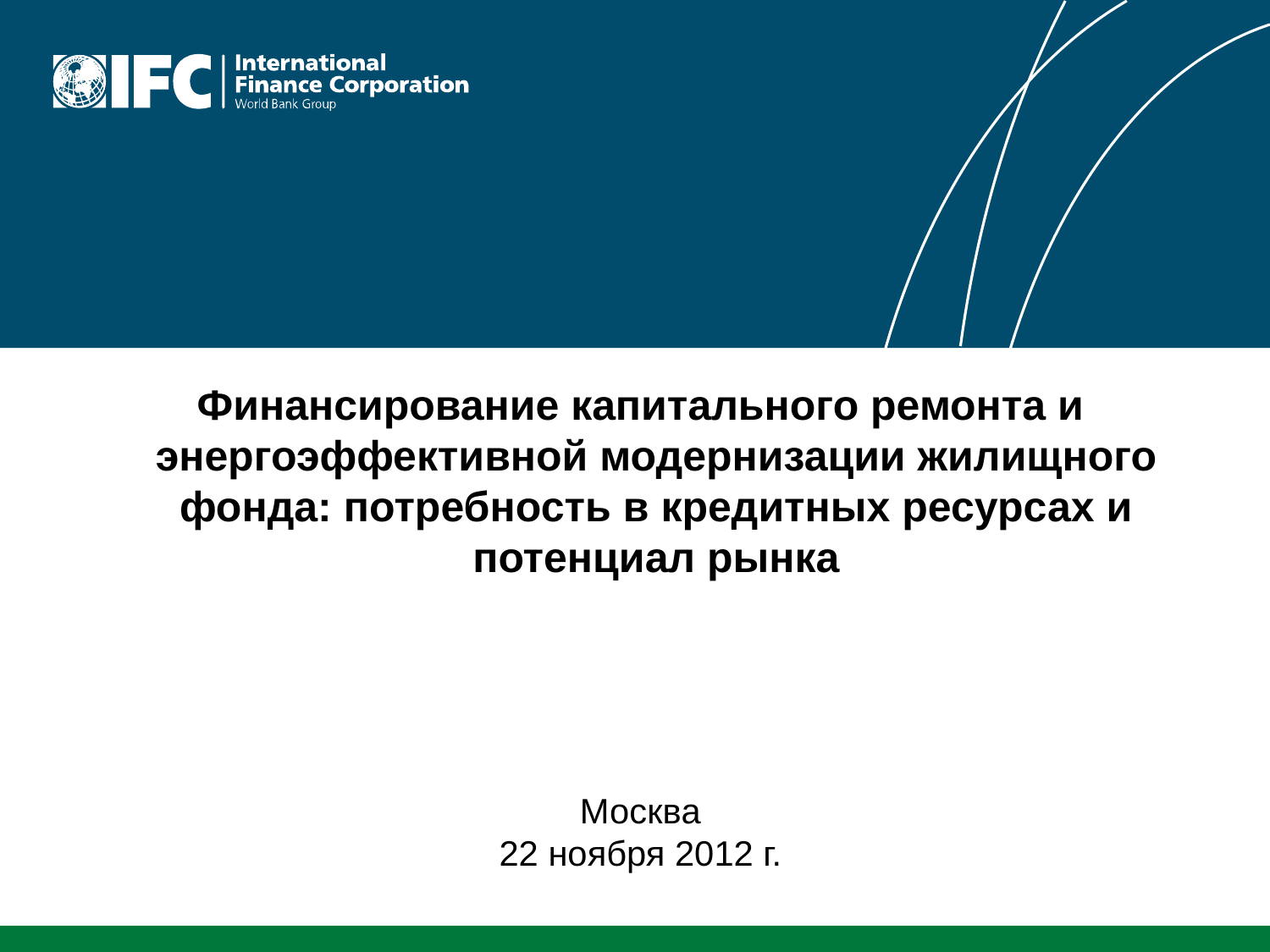

Финансирование капитального ремонта и энергоэффективной модернизации жилищного фонда: потребность в кредитных ресурсах и потенциал рынка

Москва
22 ноября 2012 г.